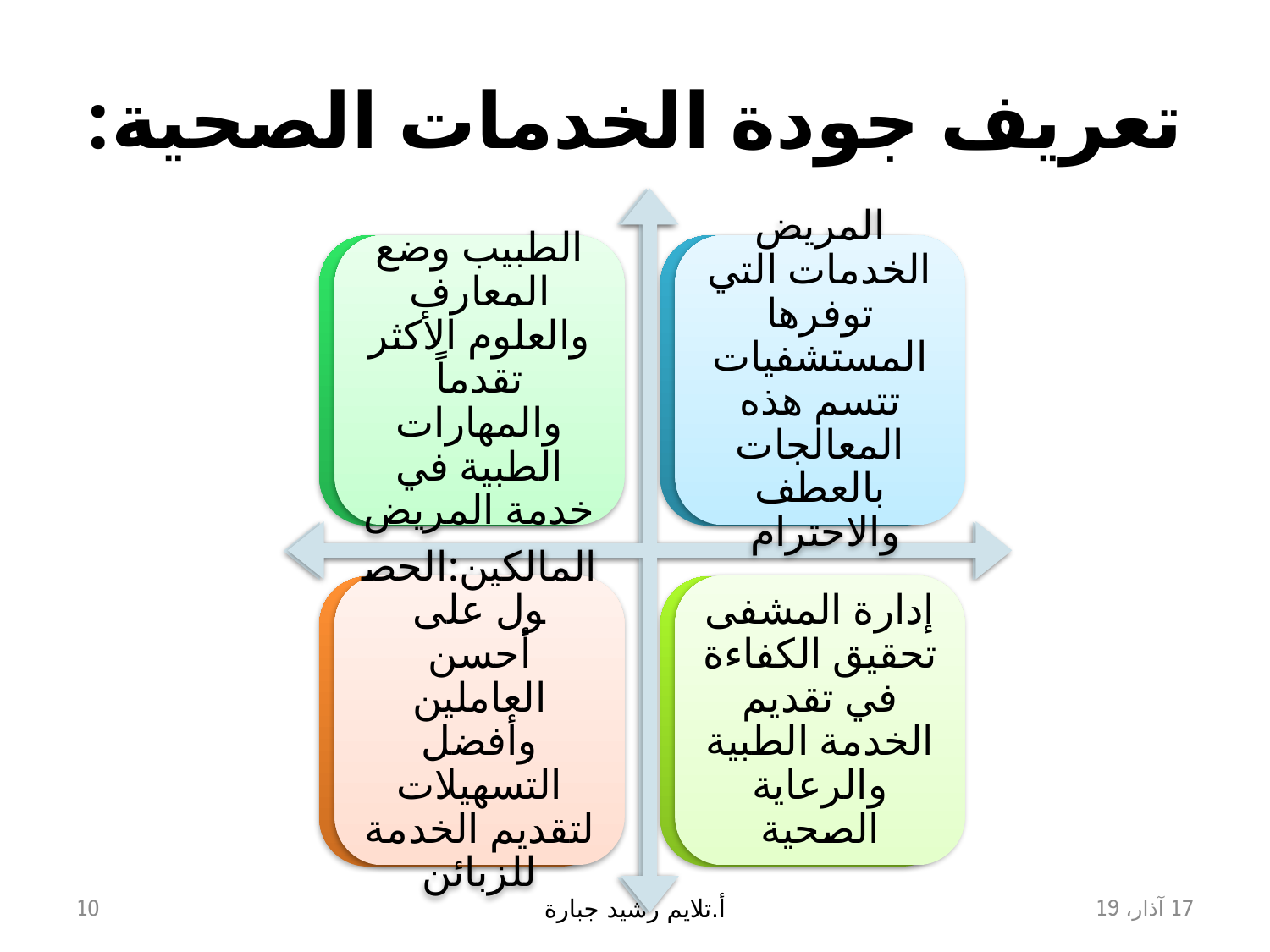

# تعريف جودة الخدمات الصحية:
المريض الخدمات التي توفرها المستشفيات تتسم هذه المعالجات بالعطف والاحترام
الطبيب وضع المعارف والعلوم الأكثر تقدماً والمهارات الطبية في خدمة المريض
إدارة المشفى تحقيق الكفاءة في تقديم الخدمة الطبية والرعاية الصحية
المالكين:الحصول على أحسن العاملين وأفضل التسهيلات لتقديم الخدمة للزبائن
المريض
الطبيب
إدارة المشفى
المالكين

10
أ.تلايم رشيد جبارة
17 آذار، 19